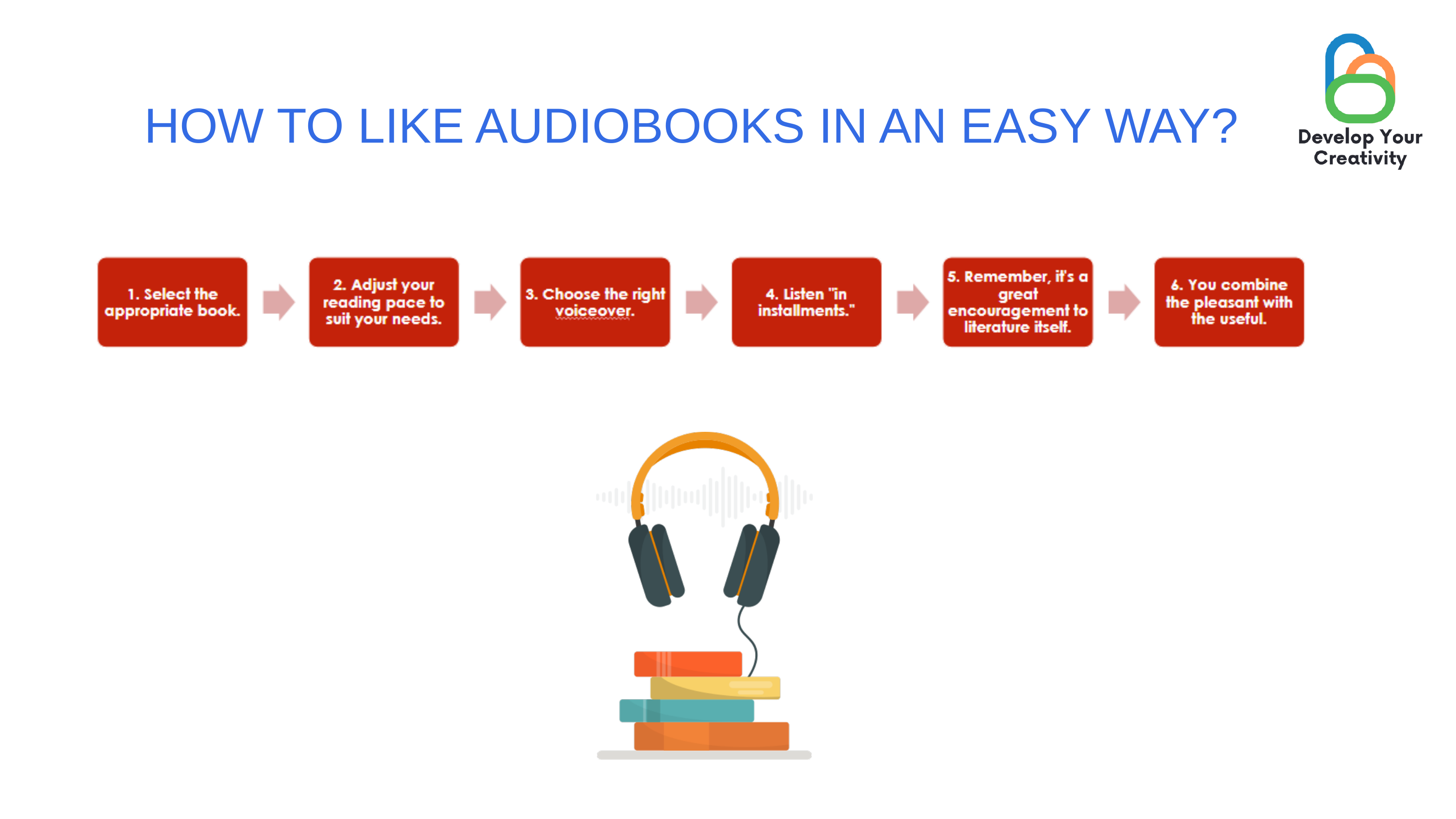

HOW TO LIKE AUDIOBOOKS IN AN EASY WAY?